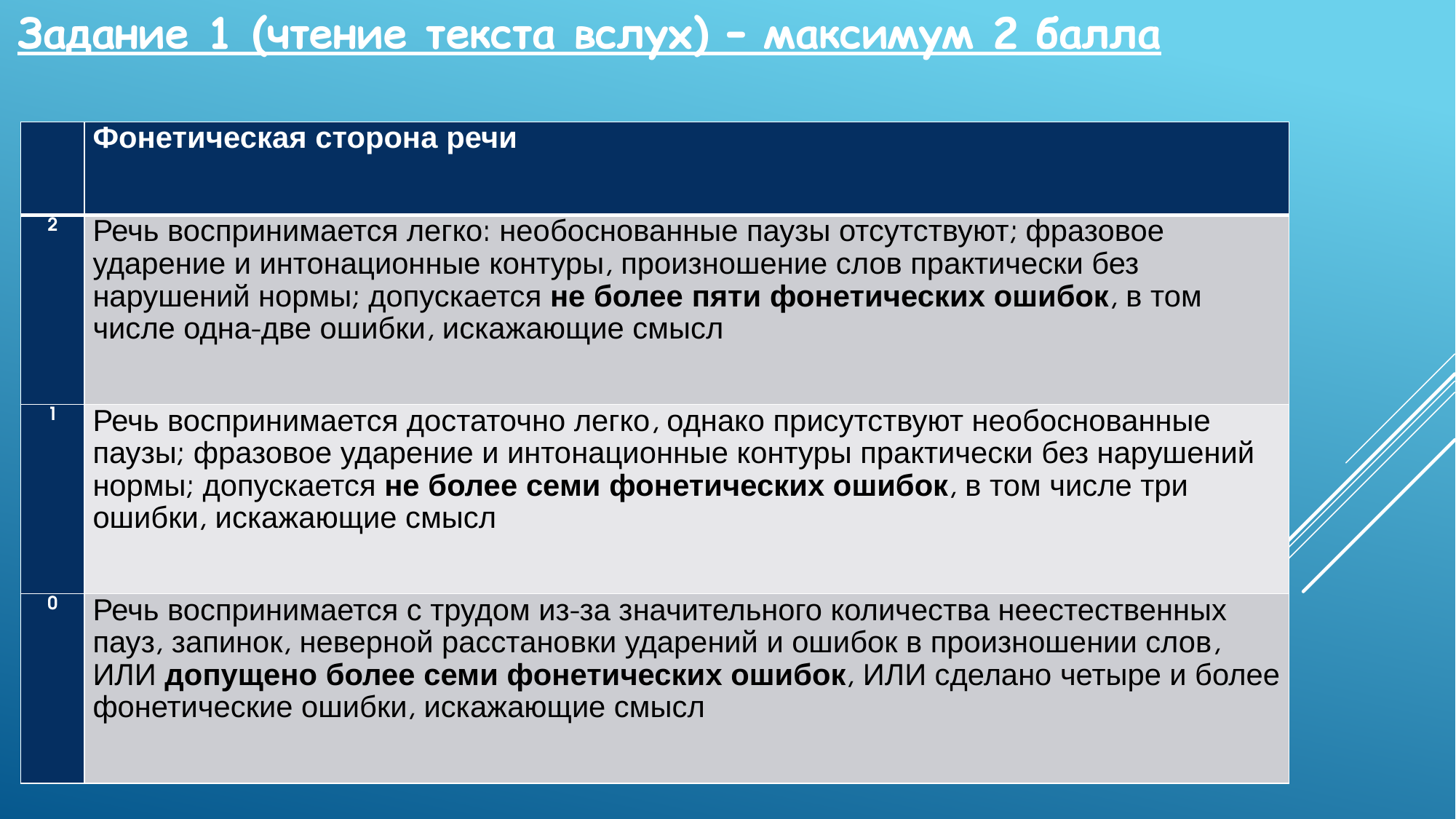

Задание 1 (чтение текста вслух) – максимум 2 баллa

|  | Фонетическая сторона речи |
| --- | --- |
| 2 | Речь воспринимается легко: необоснованные паузы отсутствуют; фразовое ударение и интонационные контуры, произношение слов практически без нарушений нормы; допускается не более пяти фонетических ошибок, в том числе одна-две ошибки, искажающие смысл |
| 1 | Речь воспринимается достаточно легко, однако присутствуют необоснованные паузы; фразовое ударение и интонационные контуры практически без нарушений нормы; допускается не более семи фонетических ошибок, в том числе три ошибки, искажающие смысл |
| 0 | Речь воспринимается с трудом из-за значительного количества неестественных пауз, запинок, неверной расстановки ударений и ошибок в произношении слов, ИЛИ допущено более семи фонетических ошибок, ИЛИ сделано четыре и более фонетические ошибки, искажающие смысл |
#